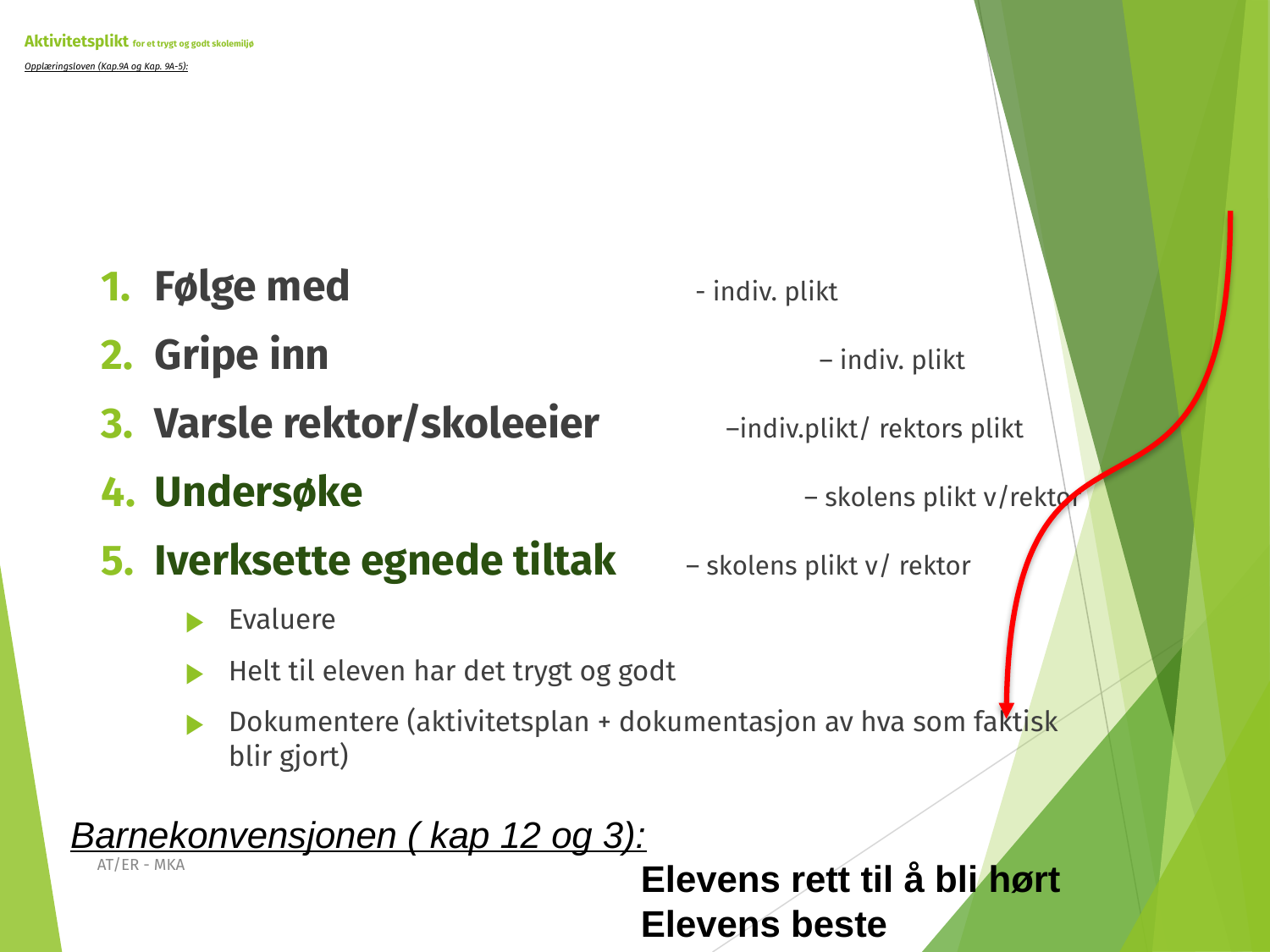

# Aktivitetsplikt for et trygt og godt skolemiljø

Opplæringsloven (Kap.9A og Kap. 9A-5):

Følge med  			    - indiv. plikt
Gripe inn 				    – indiv. plikt
Varsle rektor/skoleeier                 –indiv.plikt/ rektors plikt
Undersøke      		                    – skolens plikt v/rektor
Iverksette egnede tiltak 	   – skolens plikt v/ rektor
Evaluere
Helt til eleven har det trygt og godt
Dokumentere (aktivitetsplan + dokumentasjon av hva som faktisk blir gjort)
Barnekonvensjonen ( kap 12 og 3):
                                                       Elevens rett til å bli hørt
                                                       Elevens beste
AT/ER - MKA